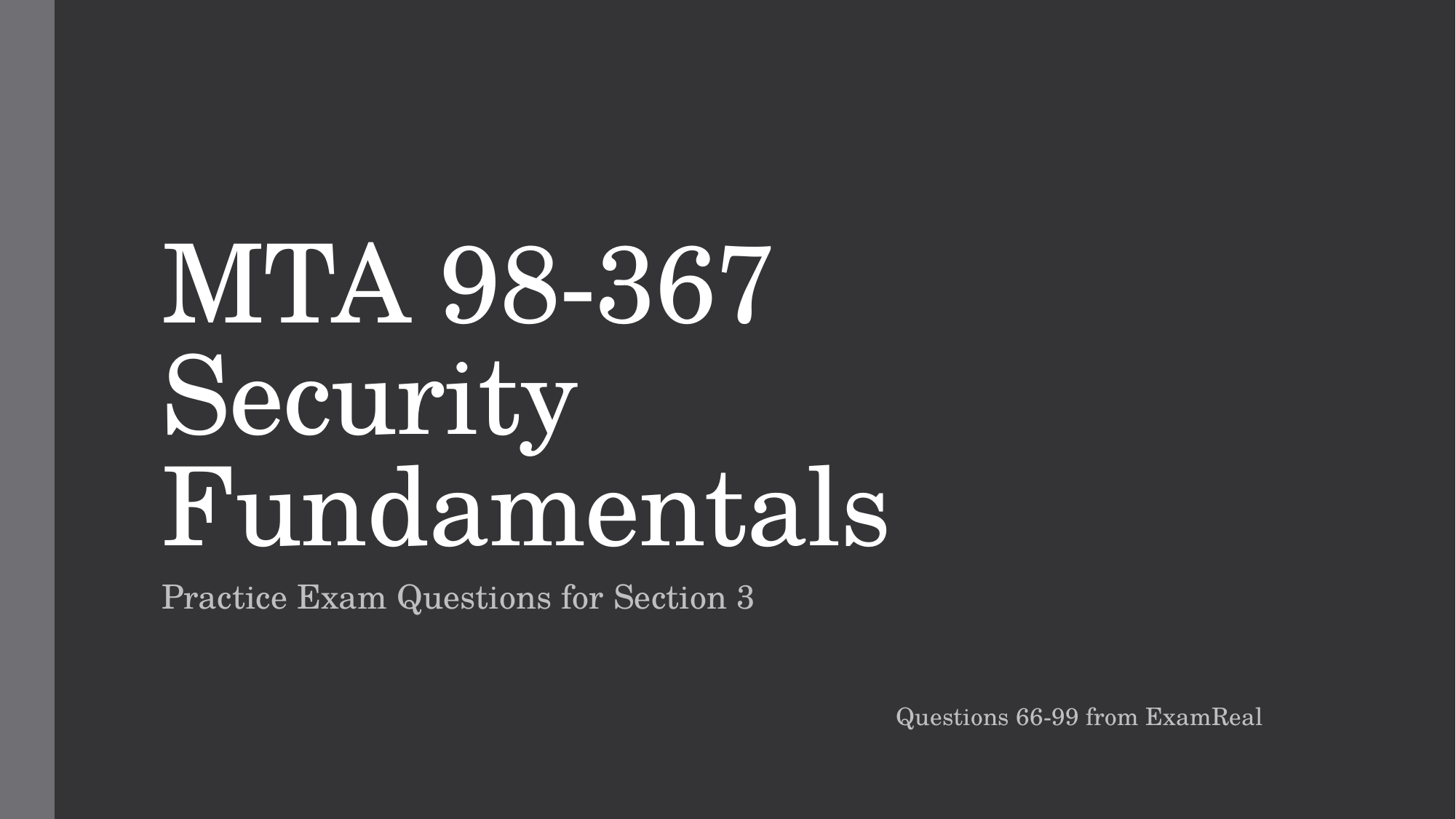

# MTA 98-367 Security Fundamentals
Practice Exam Questions for Section 3

Questions 66-99 from ExamReal